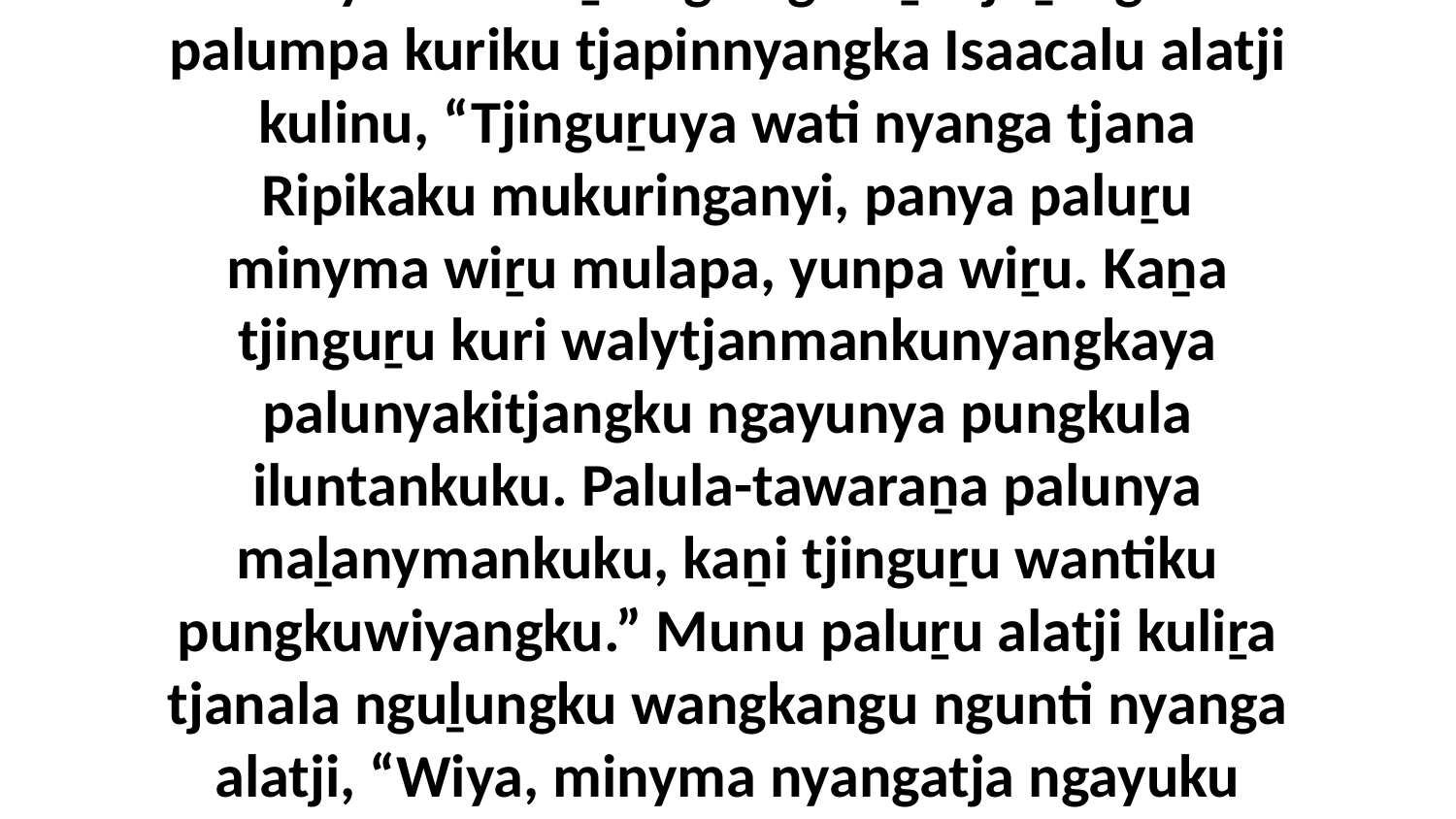

7 Kaya wati Kiṟarnga nguraṟa tjuṯangku palumpa kuriku tjapinnyangka Isaacalu alatji kulinu, “Tjinguṟuya wati nyanga tjana Ripikaku mukuringanyi, panya paluṟu minyma wiṟu mulapa, yunpa wiṟu. Kaṉa tjinguṟu kuri walytjanmankunyangkaya palunyakitjangku ngayunya pungkula iluntankuku. Palula-tawaraṉa palunya maḻanymankuku, kaṉi tjinguṟu wantiku pungkuwiyangku.” Munu paluṟu alatji kuliṟa tjanala nguḻungku wangkangu ngunti nyanga alatji, “Wiya, minyma nyangatja ngayuku maḻanypa.”